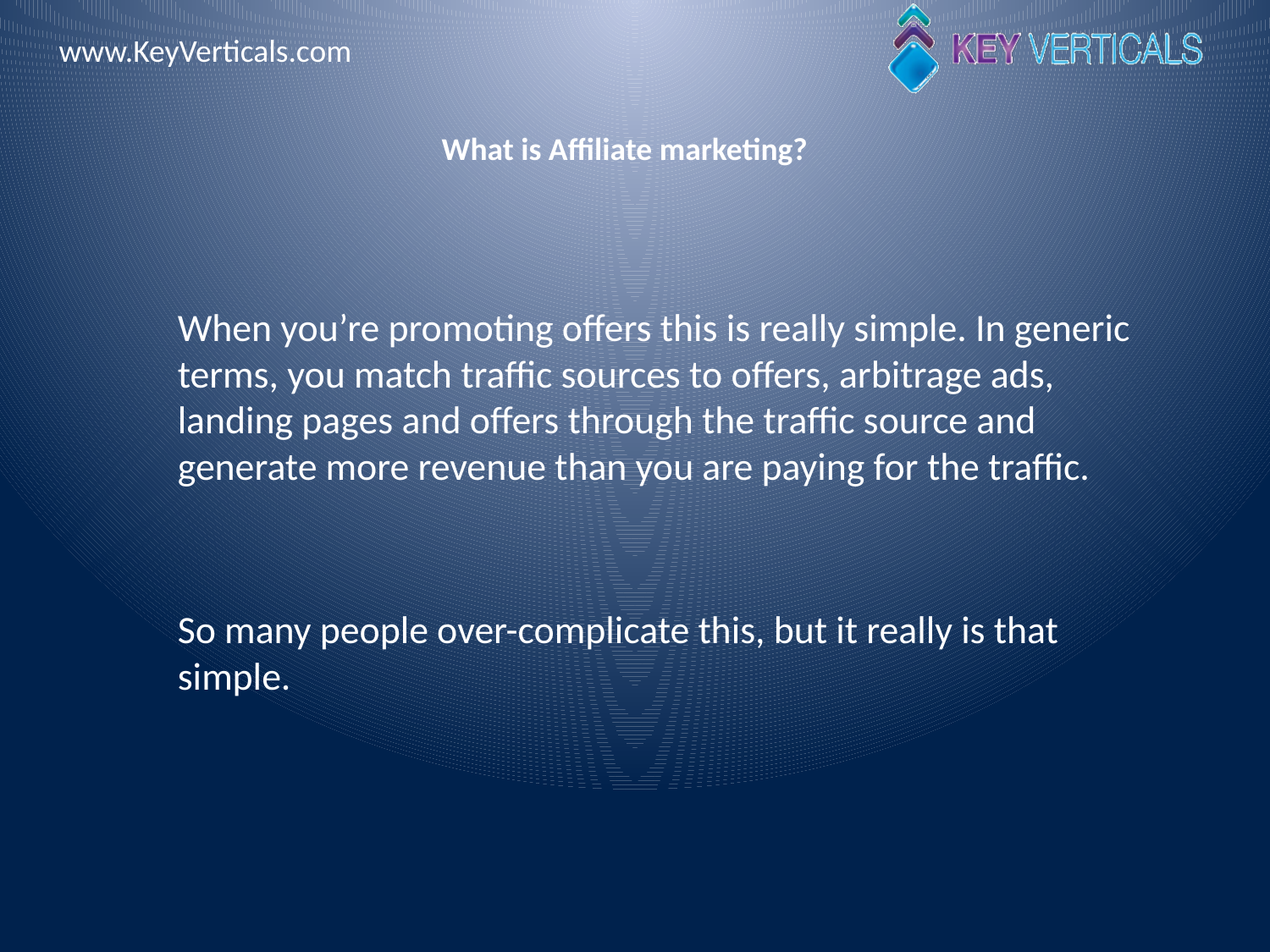

# What is Affiliate marketing?
When you’re promoting offers this is really simple. In generic terms, you match traffic sources to offers, arbitrage ads, landing pages and offers through the traffic source and generate more revenue than you are paying for the traffic.

So many people over-complicate this, but it really is that simple.